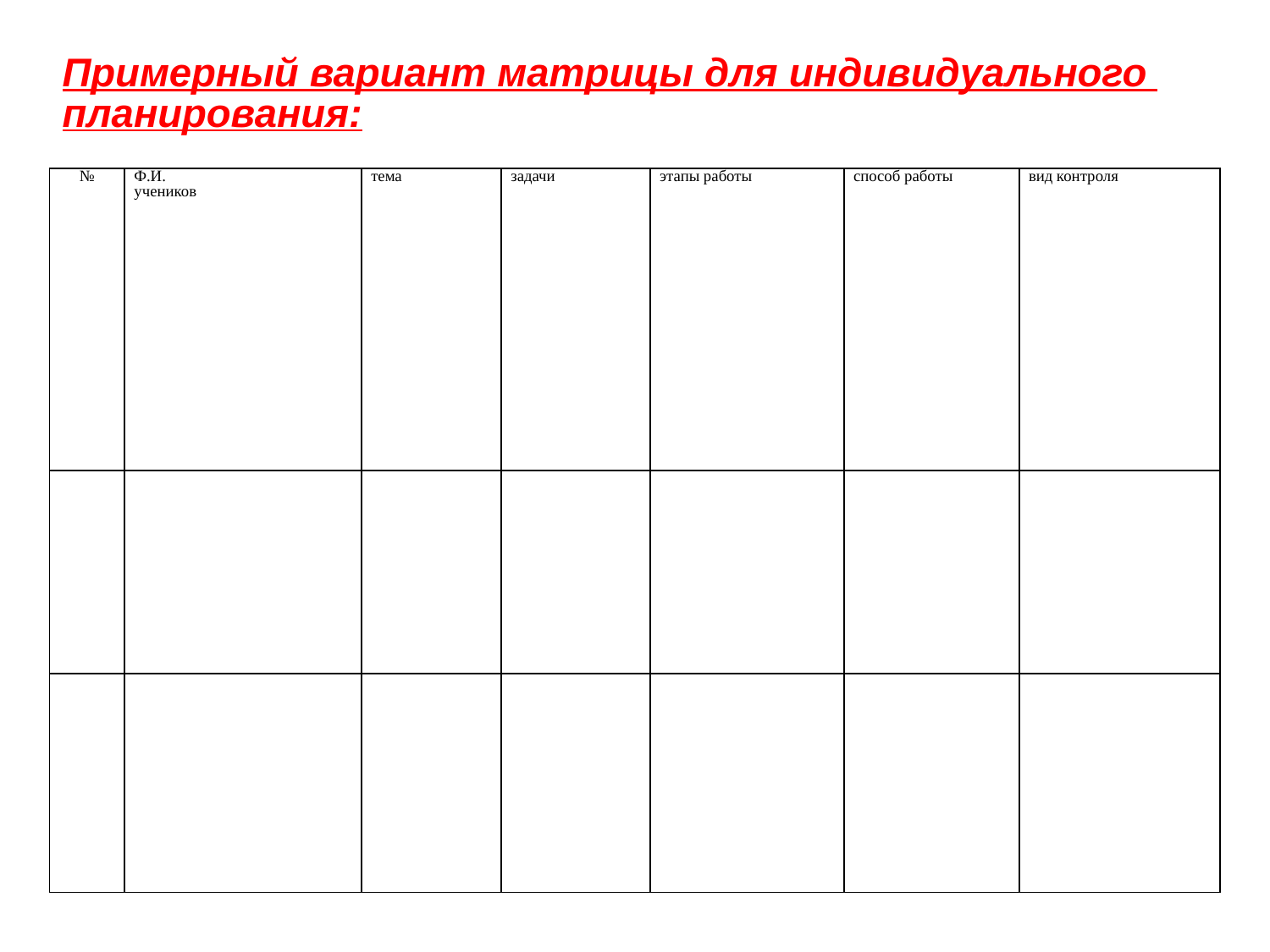

# Примерный вариант матрицы для индивидуального планирования:
| № | Ф.И. учеников | тема | задачи | этапы работы | способ работы | вид контроля |
| --- | --- | --- | --- | --- | --- | --- |
|  |  |  |  |  |  |  |
|  |  |  |  |  |  |  |